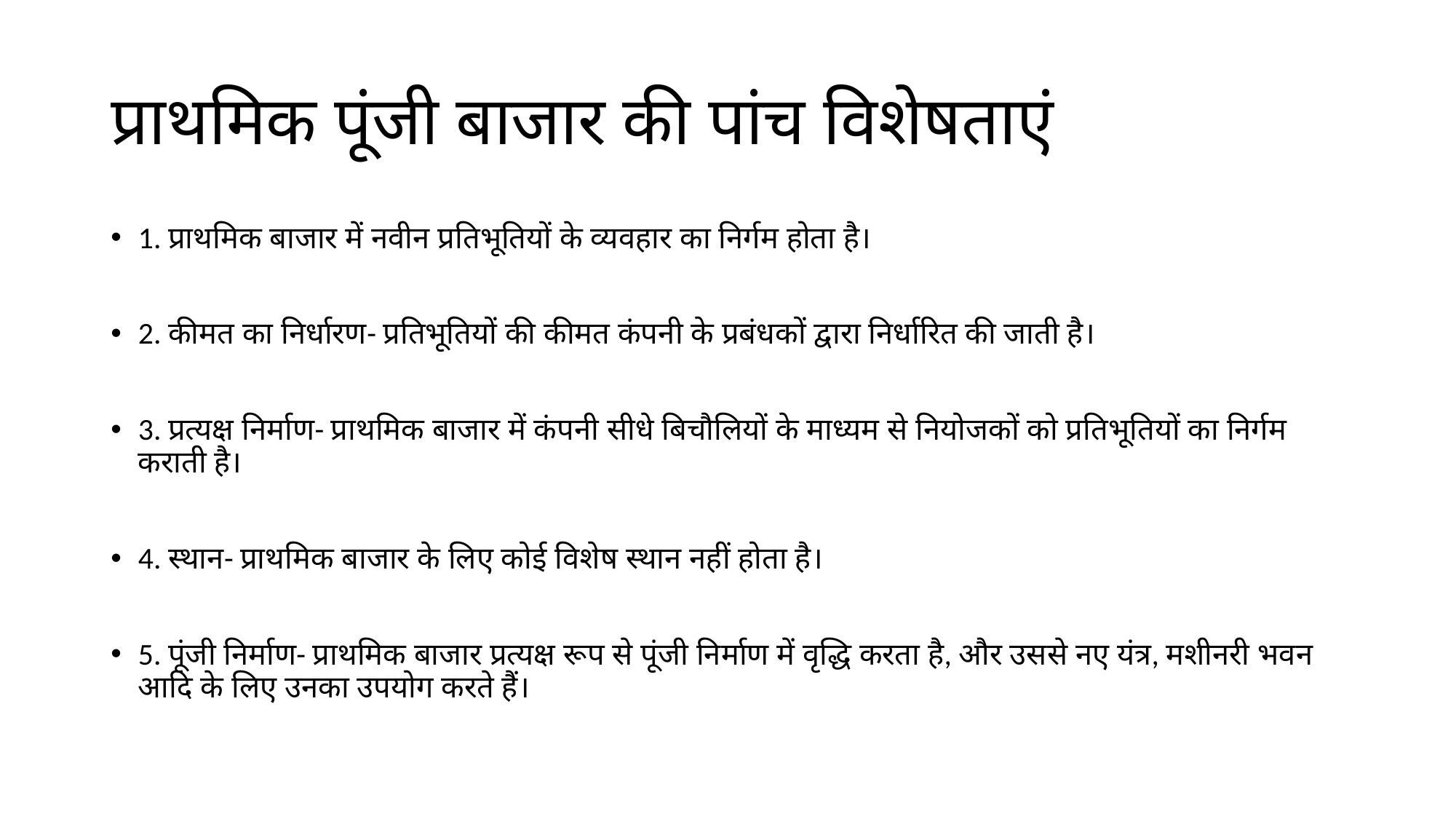

# प्राथमिक पूंजी बाजार की पांच विशेषताएं
1. प्राथमिक बाजार में नवीन प्रतिभूतियों के व्यवहार का निर्गम होता है।

2. कीमत का निर्धारण- प्रतिभूतियों की कीमत कंपनी के प्रबंधकों द्वारा निर्धारित की जाती है।

3. प्रत्यक्ष निर्माण- प्राथमिक बाजार में कंपनी सीधे बिचौलियों के माध्यम से नियोजकों को प्रतिभूतियों का निर्गम कराती है।

4. स्थान- प्राथमिक बाजार के लिए कोई विशेष स्थान नहीं होता है।

5. पूंजी निर्माण- प्राथमिक बाजार प्रत्यक्ष रूप से पूंजी निर्माण में वृद्धि करता है, और उससे नए यंत्र, मशीनरी भवन आदि के लिए उनका उपयोग करते हैं।